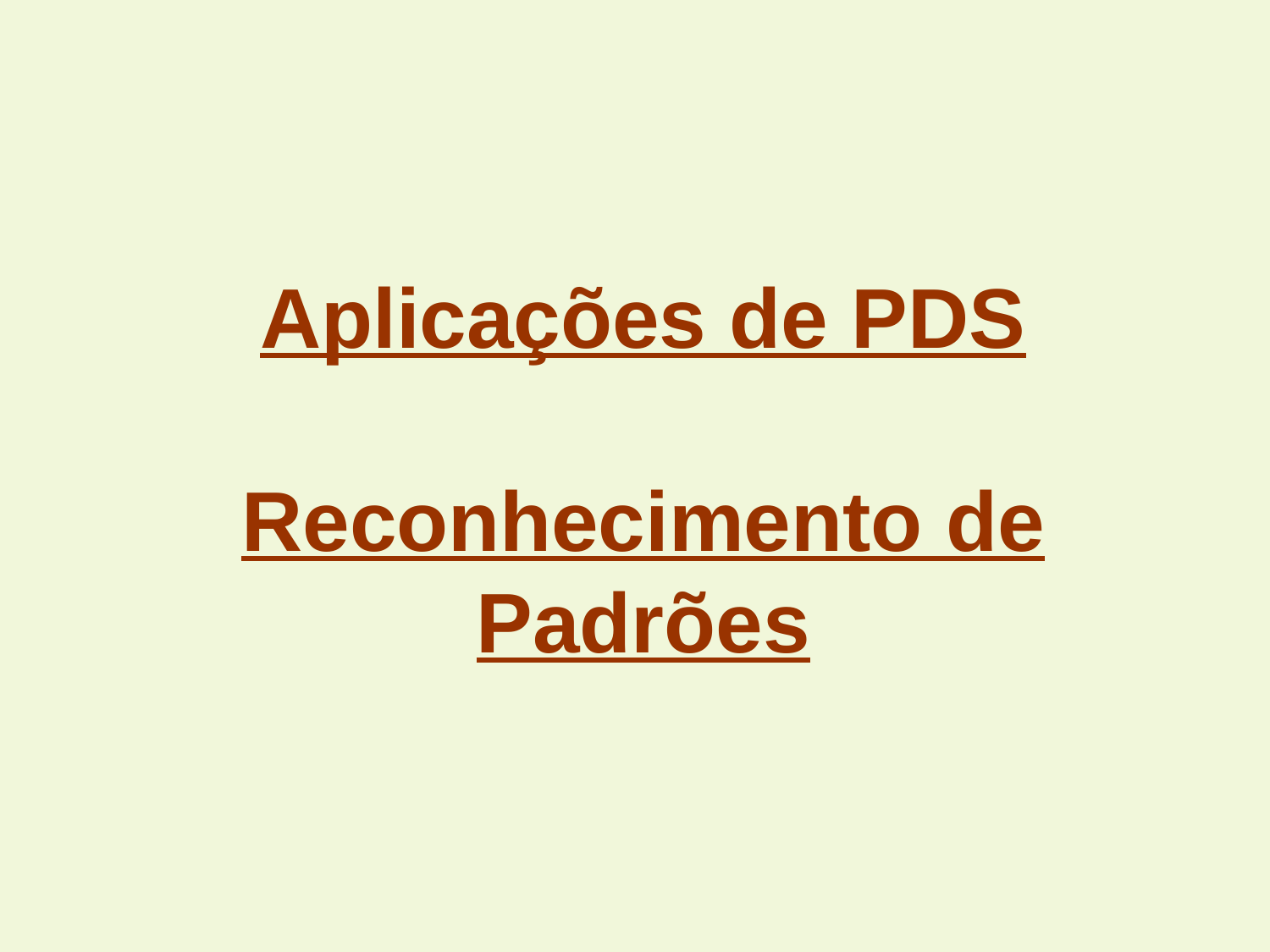

# Aplicações de PDS Reconhecimento de Padrões